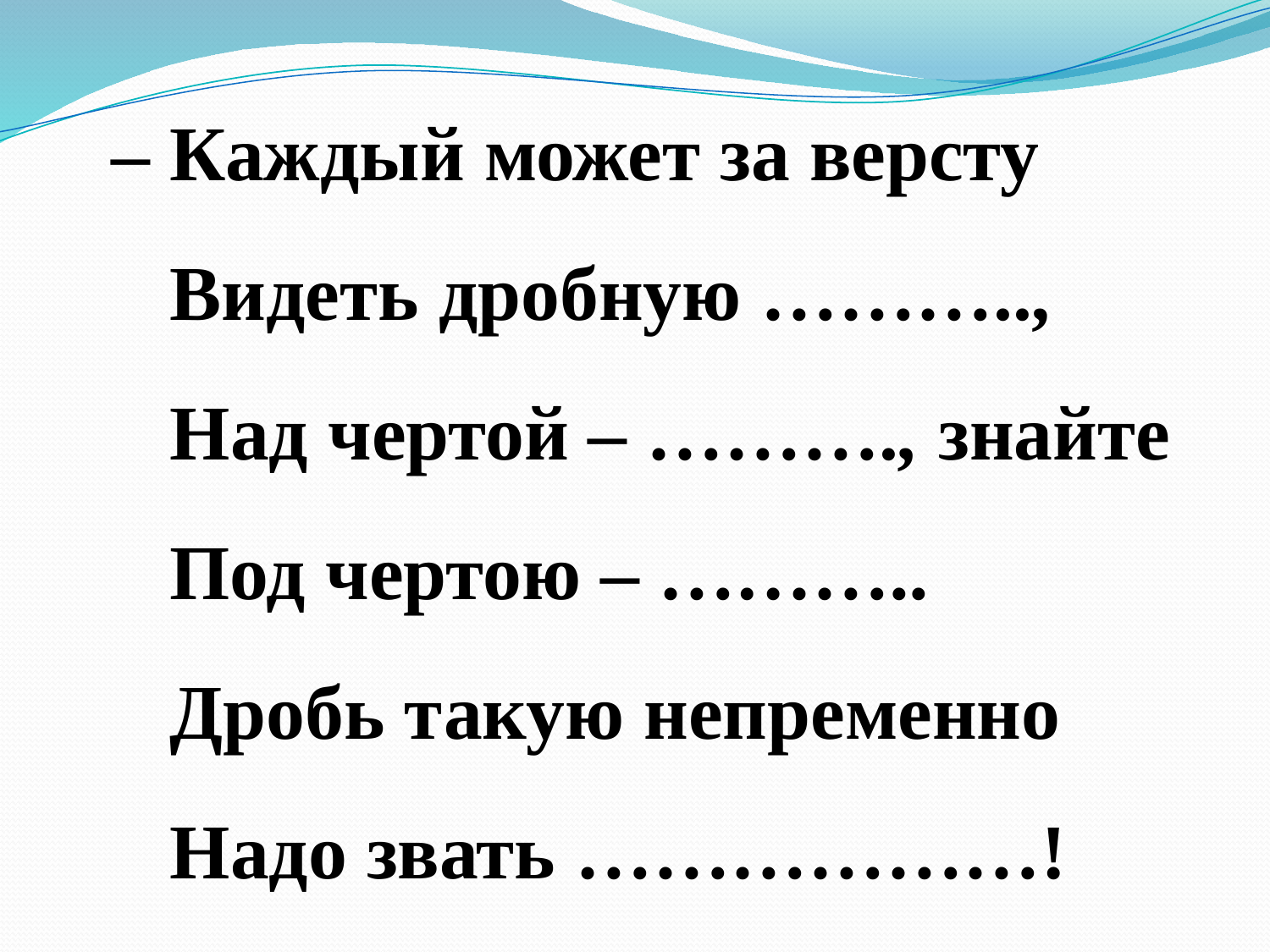

– Каждый может за версту
   Видеть дробную ………..,
   Над чертой – ………., знайте
   Под чертою – ………..
   Дробь такую непременно
   Надо звать ………………!